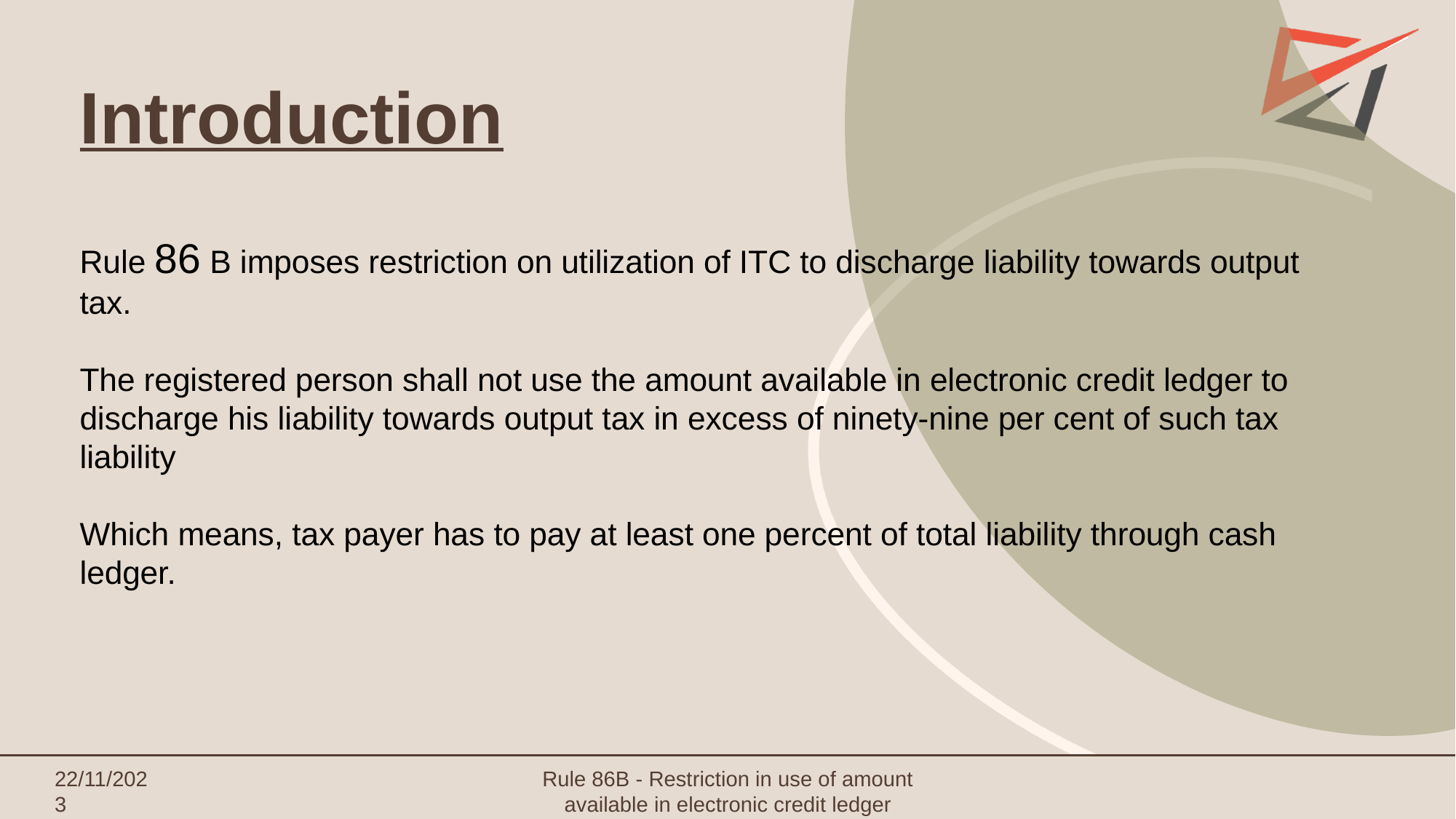

Introduction
Rule 86 B imposes restriction on utilization of ITC to discharge liability towards output tax.

The registered person shall not use the amount available in electronic credit ledger to discharge his liability towards output tax in excess of ninety-nine per cent of such tax liability

Which means, tax payer has to pay at least one percent of total liability through cash ledger.

22/11/2023
Rule 86B - Restriction in use of amount available in electronic credit ledger
3